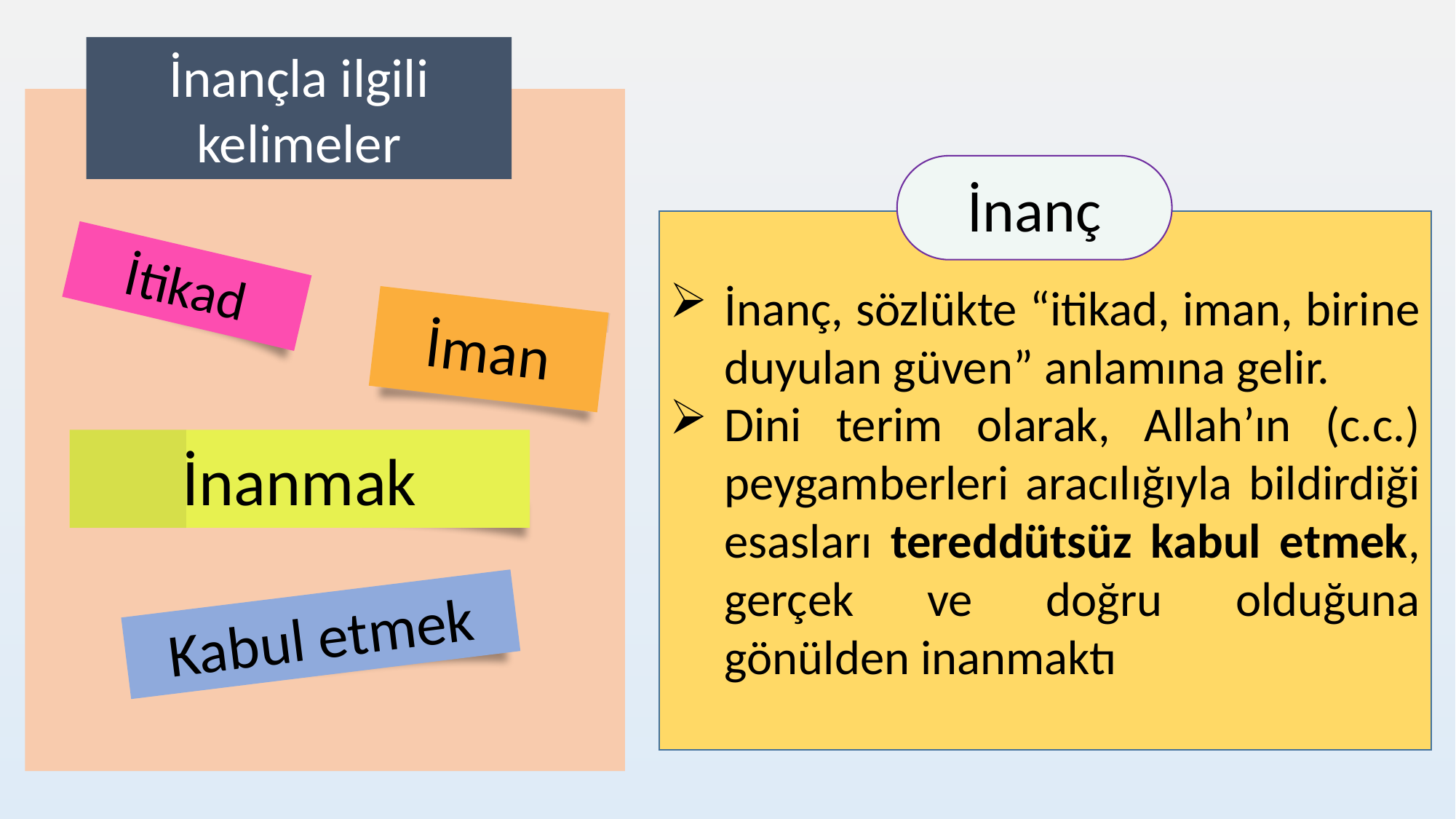

İnançla ilgili kelimeler

İnanç
İnanç, sözlükte “itikad, iman, birine duyulan güven” anlamına gelir.
Dini terim olarak, Allah’ın (c.c.) peygamberleri aracılığıyla bildirdiği esasları tereddütsüz kabul etmek, gerçek ve doğru olduğuna gönülden inanmaktı
İtikad

İman

İnanmak

Kabul etmek